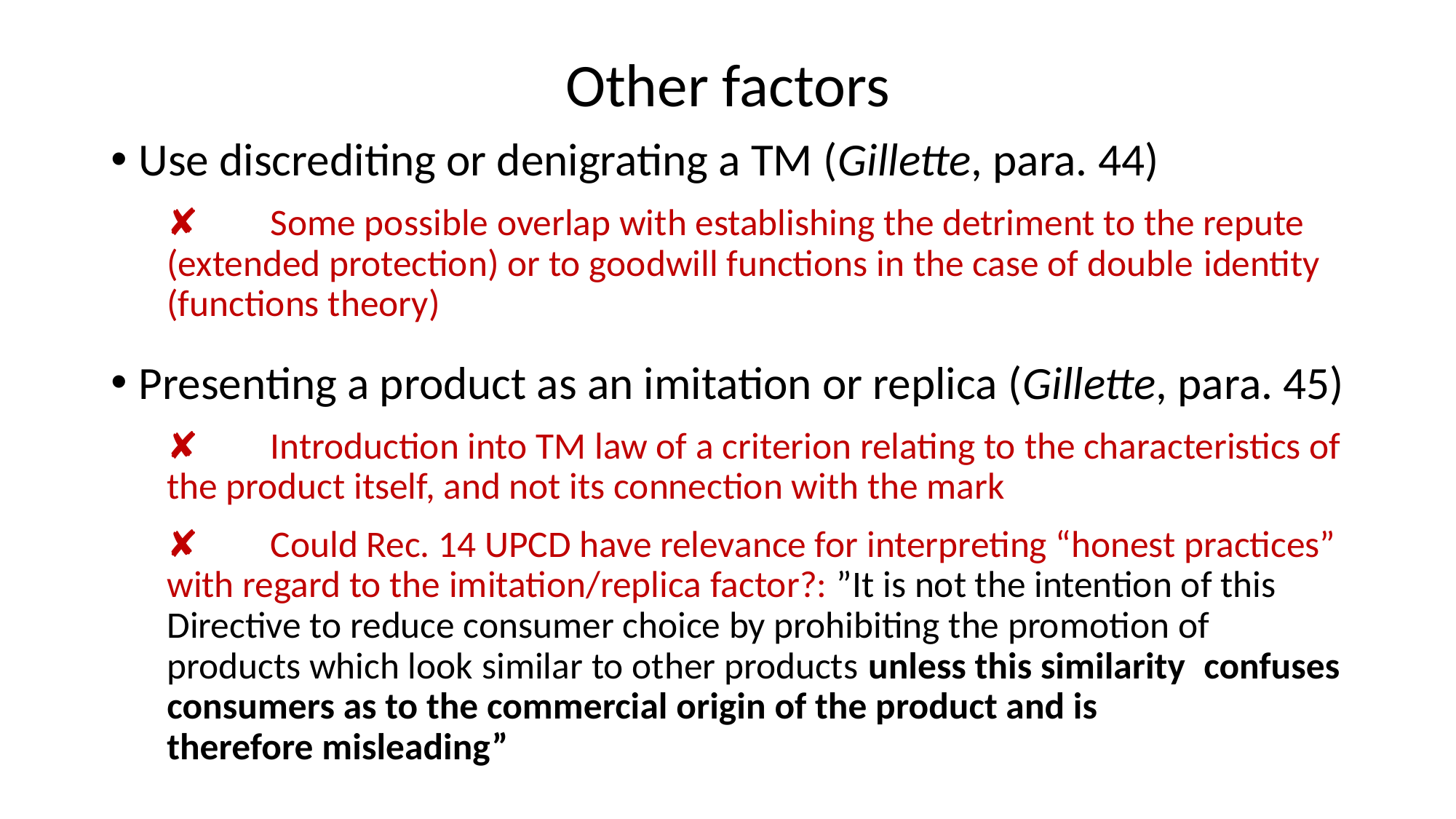

# Other factors
Use discrediting or denigrating a TM (Gillette, para. 44)
✘	Some possible overlap with establishing the detriment to the repute 	(extended protection) or to goodwill functions in the case of double 	identity (functions theory)
Presenting a product as an imitation or replica (Gillette, para. 45)
✘ 	Introduction into TM law of a criterion relating to the characteristics of 	the product itself, and not its connection with the mark
✘ 	Could Rec. 14 UPCD have relevance for interpreting “honest practices” 	with regard to the imitation/replica factor?: ”It is not the intention of this 	Directive to reduce consumer choice by prohibiting the promotion of 	products which look similar to other products unless this similarity 	confuses consumers as to the commercial origin of the product and is 	therefore misleading”